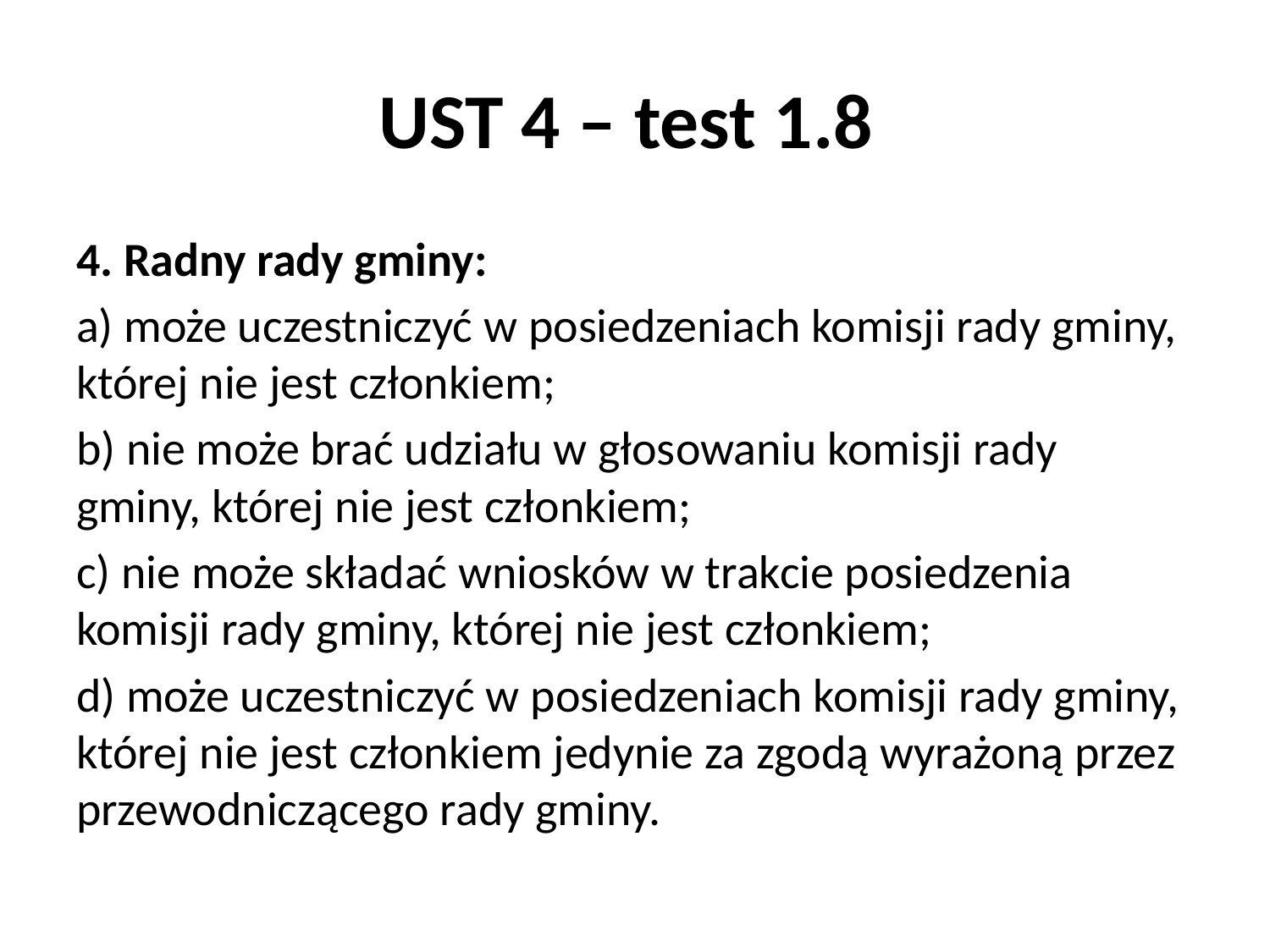

# UST 4 – test 1.8
4. Radny rady gminy:
a) może uczestniczyć w posiedzeniach komisji rady gminy, której nie jest członkiem;
b) nie może brać udziału w głosowaniu komisji rady gminy, której nie jest członkiem;
c) nie może składać wniosków w trakcie posiedzenia komisji rady gminy, której nie jest członkiem;
d) może uczestniczyć w posiedzeniach komisji rady gminy, której nie jest członkiem jedynie za zgodą wyrażoną przez przewodniczącego rady gminy.